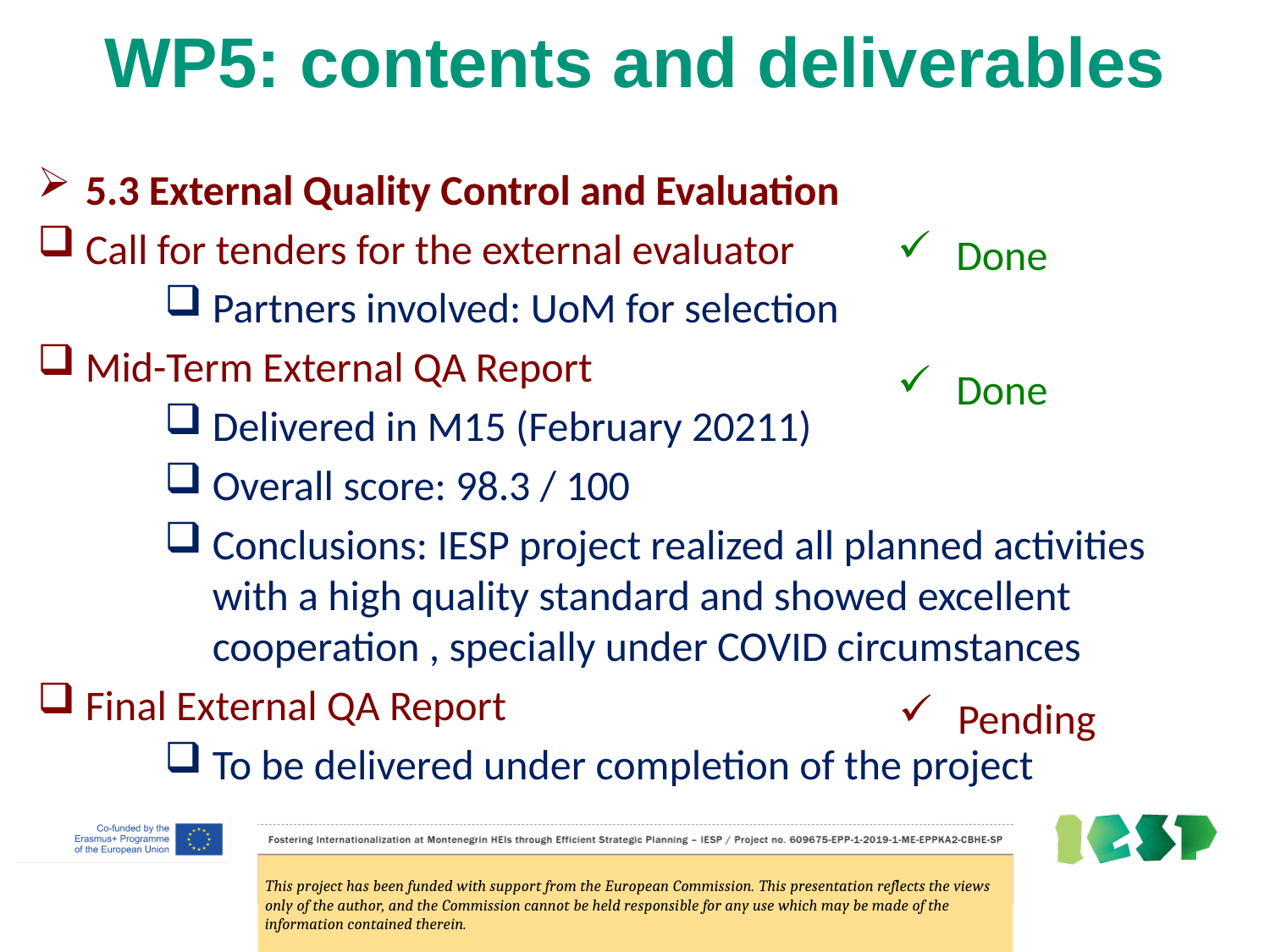

# WP5: contents and deliverables
5.3 External Quality Control and Evaluation
Call for tenders for the external evaluator
Partners involved: UoM for selection
Mid-Term External QA Report
Delivered in M15 (February 20211)
Overall score: 98.3 / 100
Conclusions: IESP project realized all planned activities with a high quality standard and showed excellent cooperation , specially under COVID circumstances
Final External QA Report
To be delivered under completion of the project

  Done
  Done
  Pending
This project has been funded with support from the European Commission. This presentation reflects the views only of the author, and the Commission cannot be held responsible for any use which may be made of the information contained therein.